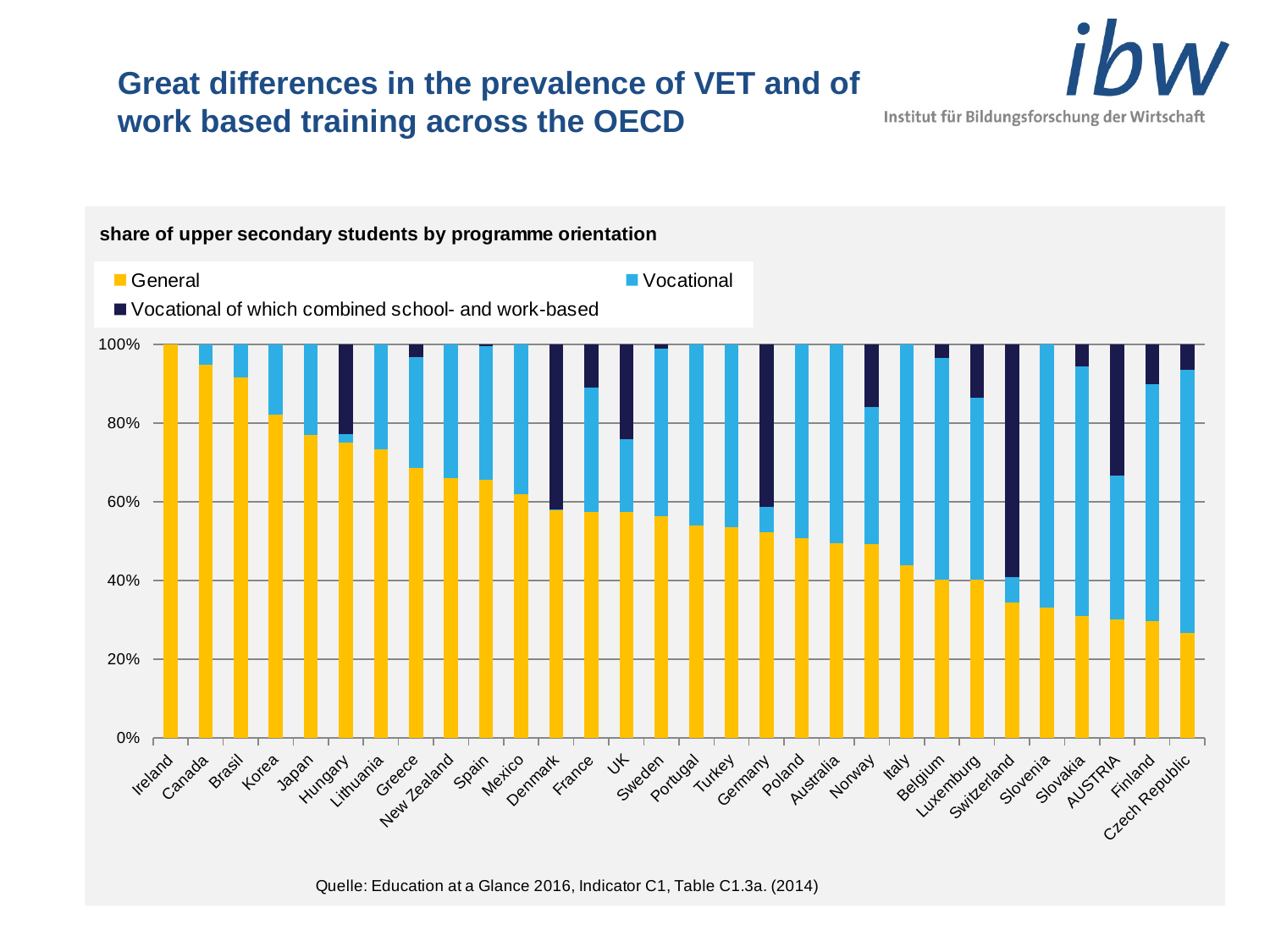

Great differences in the prevalence of VET and of work based training across the OECD

### Chart:

| Category | General | Vocational | Vocational of which combined school- and work-based |
|---|---|---|---|
| Ireland | 1.0 | 0.0 | 0.0 |
| Canada | 0.9478927303334204 | 0.05210726966657958 | 0.0 |
| Brasil | 0.9155033 | 0.0844967 | 0.0 |
| Korea | 0.8215115000000001 | 0.1784885 | 0.0 |
| Japan | 0.7705087 | 0.2294913 | 0.0 |
| Hungary | 0.7493044000000001 | 0.023002800000000042 | 0.22769279999999997 |
| Lithuania | 0.7334182 | 0.2665818 | 0.0 |
| Greece | 0.6854249 | 0.281549 | 0.0330261 |
| New Zealand | 0.6608091999999999 | 0.3391908 | 0.0 |
| Spain | 0.6558457 | 0.3397683 | 0.004386 |
| Mexico | 0.6186572 | 0.3813428 | 0.0 |
| Denmark | 0.5783677 | 0.0012944000000000245 | 0.4203379 |
| France | 0.5733362 | 0.31661269999999997 | 0.1100511 |
| UK | 0.5732538 | 0.18613780000000005 | 0.2406084 |
| Sweden | 0.5627556 | 0.4261217 | 0.0111227 |
| Portugal | 0.5400716 | 0.4599284 | 0.0 |
| Turkey | 0.5361984 | 0.4638016 | 0.0 |
| Germany | 0.5221728 | 0.06514960000000002 | 0.4126776 |
| Poland | 0.5082416 | 0.4917584 | 0.0 |
| Australia | 0.4946865 | 0.5053135 | 0.0 |
| Norway | 0.4925605 | 0.34898870000000004 | 0.1584508 |
| Italy | 0.4385434 | 0.5614566 | 0.0 |
| Belgium | 0.403087 | 0.5617114000000001 | 0.0352016 |
| Luxemburg | 0.4019998 | 0.4624342 | 0.135566 |
| Switzerland | 0.3430827 | 0.06450060000000007 | 0.5924167 |
| Slovenia | 0.3319775 | 0.6680225 | 0.0 |
| Slovakia | 0.3101084 | 0.6346181999999999 | 0.0552734 |
| AUSTRIA | 0.3019984 | 0.36519130000000005 | 0.3328103 |
| Finland | 0.2961768 | 0.6018039 | 0.1020193 |
| Czech Republic | 0.2658487 | 0.6694918999999999 | 0.0646594 |